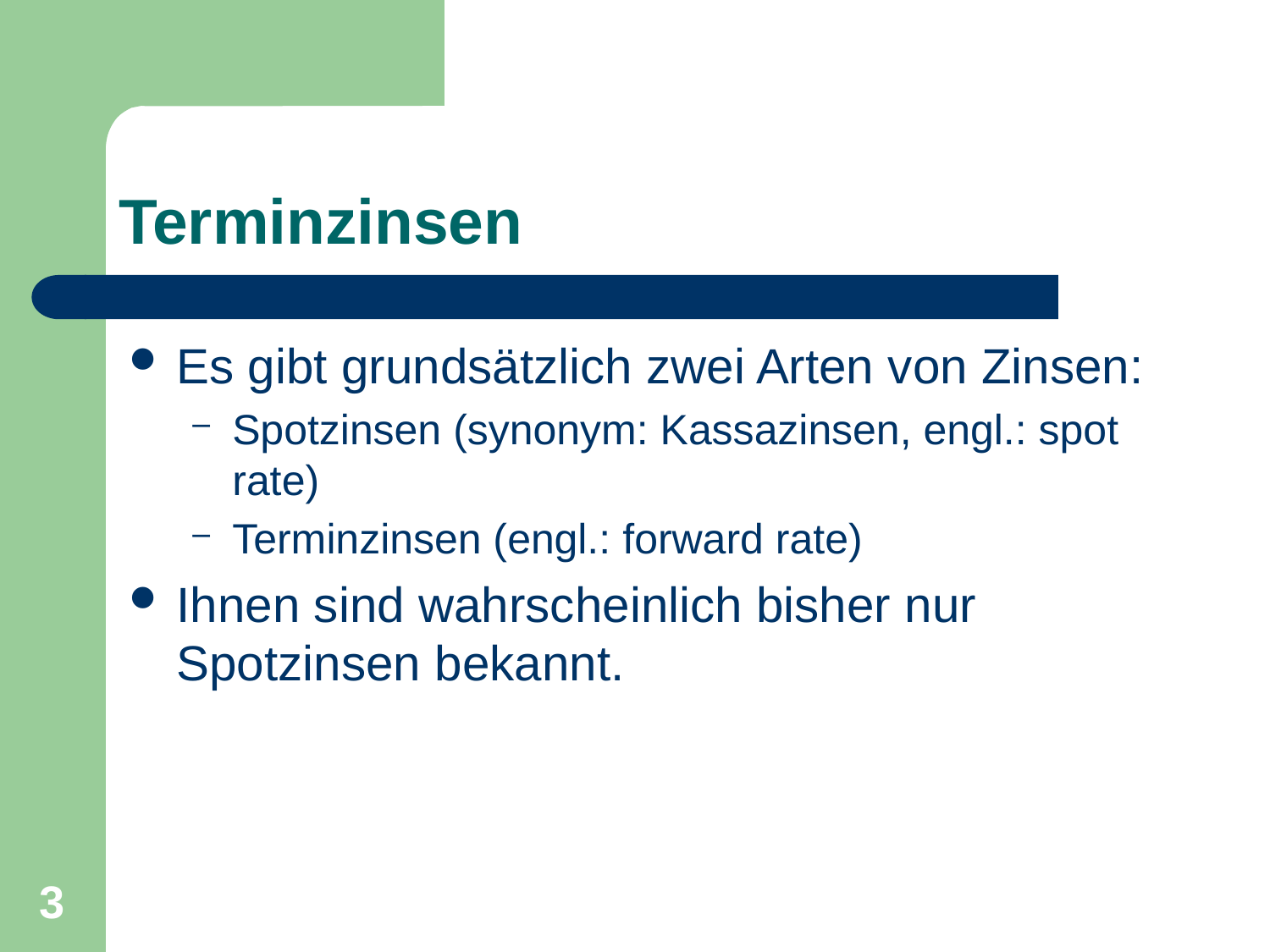

# Terminzinsen
Es gibt grundsätzlich zwei Arten von Zinsen:
Spotzinsen (synonym: Kassazinsen, engl.: spot rate)
Terminzinsen (engl.: forward rate)
Ihnen sind wahrscheinlich bisher nur Spotzinsen bekannt.

3